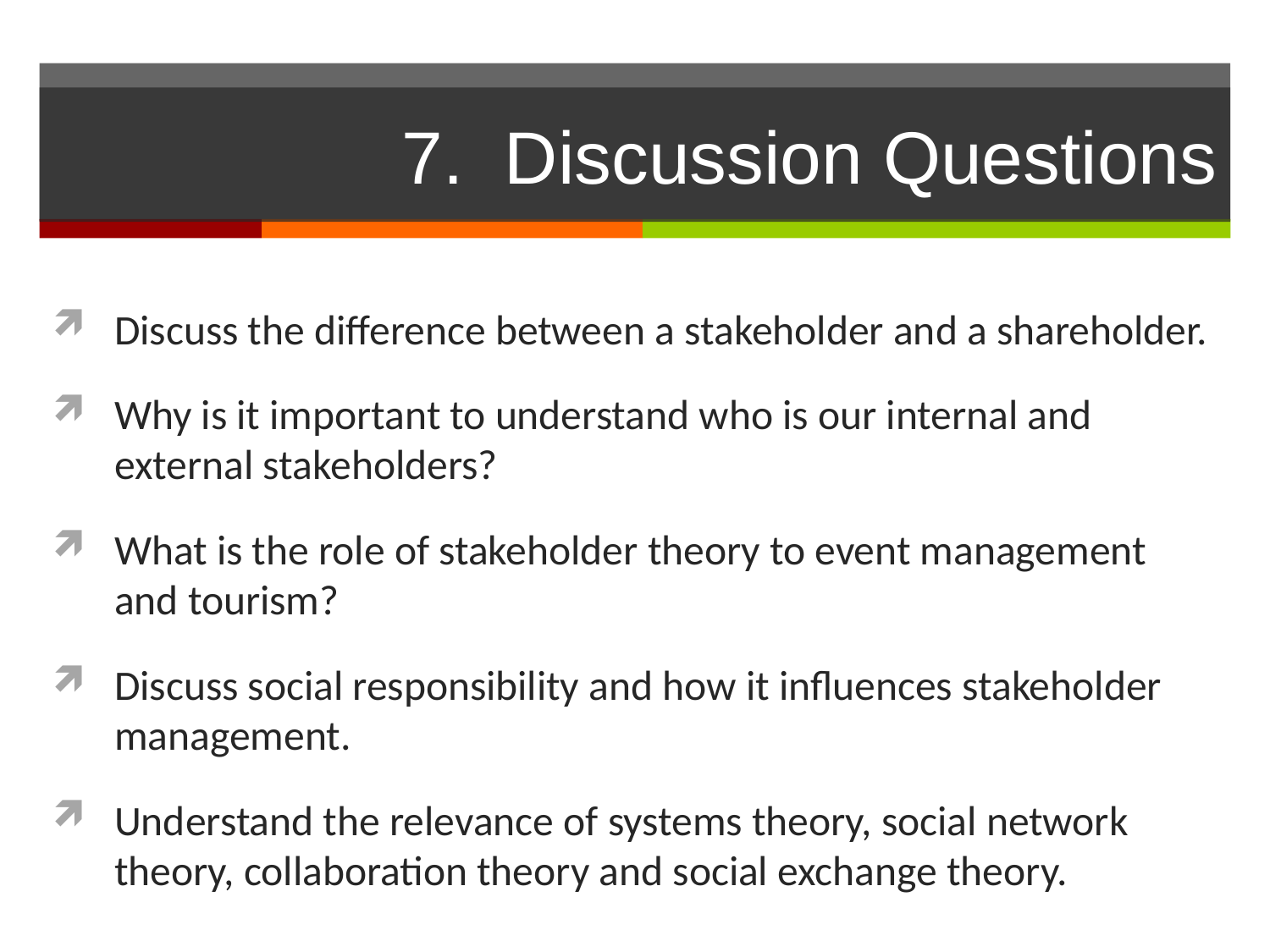

# 7.  Discussion Questions
Discuss the difference between a stakeholder and a shareholder.
Why is it important to understand who is our internal and external stakeholders?
What is the role of stakeholder theory to event management and tourism?
Discuss social responsibility and how it influences stakeholder management.
Understand the relevance of systems theory, social network theory, collaboration theory and social exchange theory.